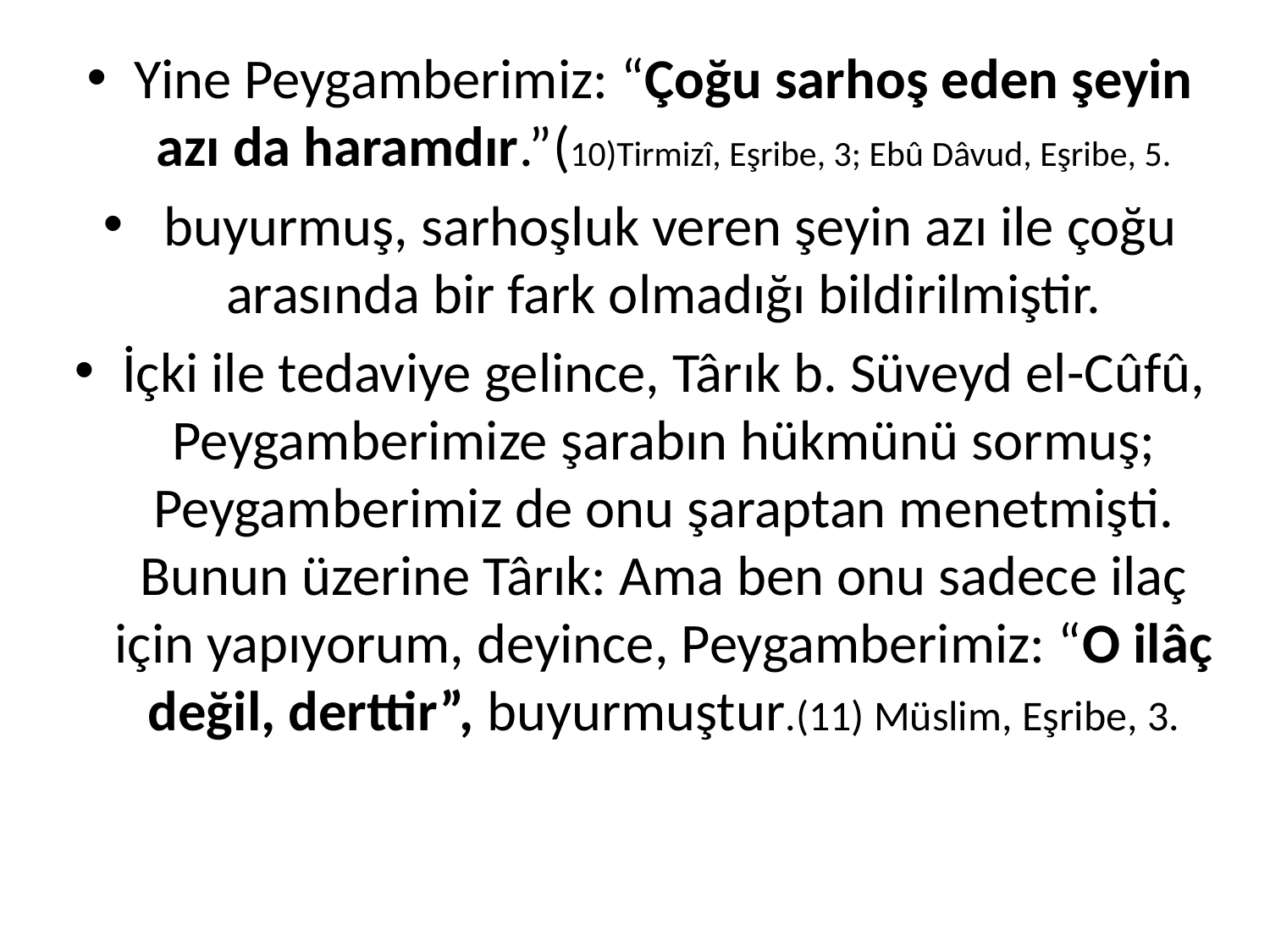

Yine Peygamberimiz: “Çoğu sarhoş eden şeyin azı da haramdır.”(10)Tirmizî, Eşribe, 3; Ebû Dâvud, Eşribe, 5.
 buyurmuş, sarhoşluk veren şeyin azı ile çoğu arasında bir fark olmadığı bildirilmiştir.
İçki ile tedaviye gelince, Târık b. Süveyd el-Cûfû, Peygamberimize şarabın hükmünü sormuş; Peygamberimiz de onu şaraptan menetmişti. Bunun üzerine Târık: Ama ben onu sadece ilaç için yapıyorum, deyince, Peygamberimiz: “O ilâç değil, derttir”, buyurmuştur.(11) Müslim, Eşribe, 3.